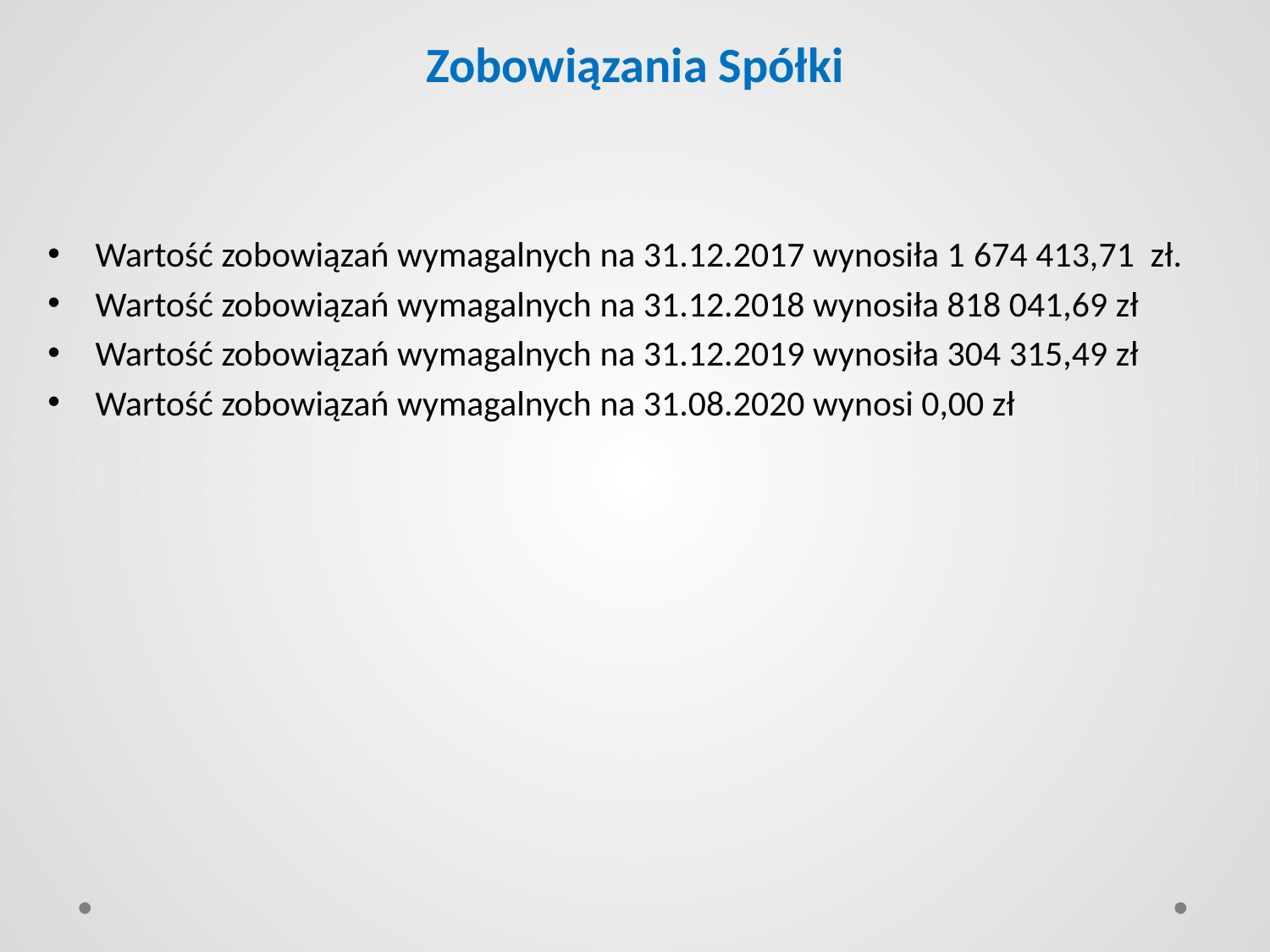

# Zobowiązania Spółki

Wartość zobowiązań wymagalnych na 31.12.2017 wynosiła 1 674 413,71  zł.
Wartość zobowiązań wymagalnych na 31.12.2018 wynosiła 818 041,69 zł
Wartość zobowiązań wymagalnych na 31.12.2019 wynosiła 304 315,49 zł
Wartość zobowiązań wymagalnych na 31.08.2020 wynosi 0,00 zł